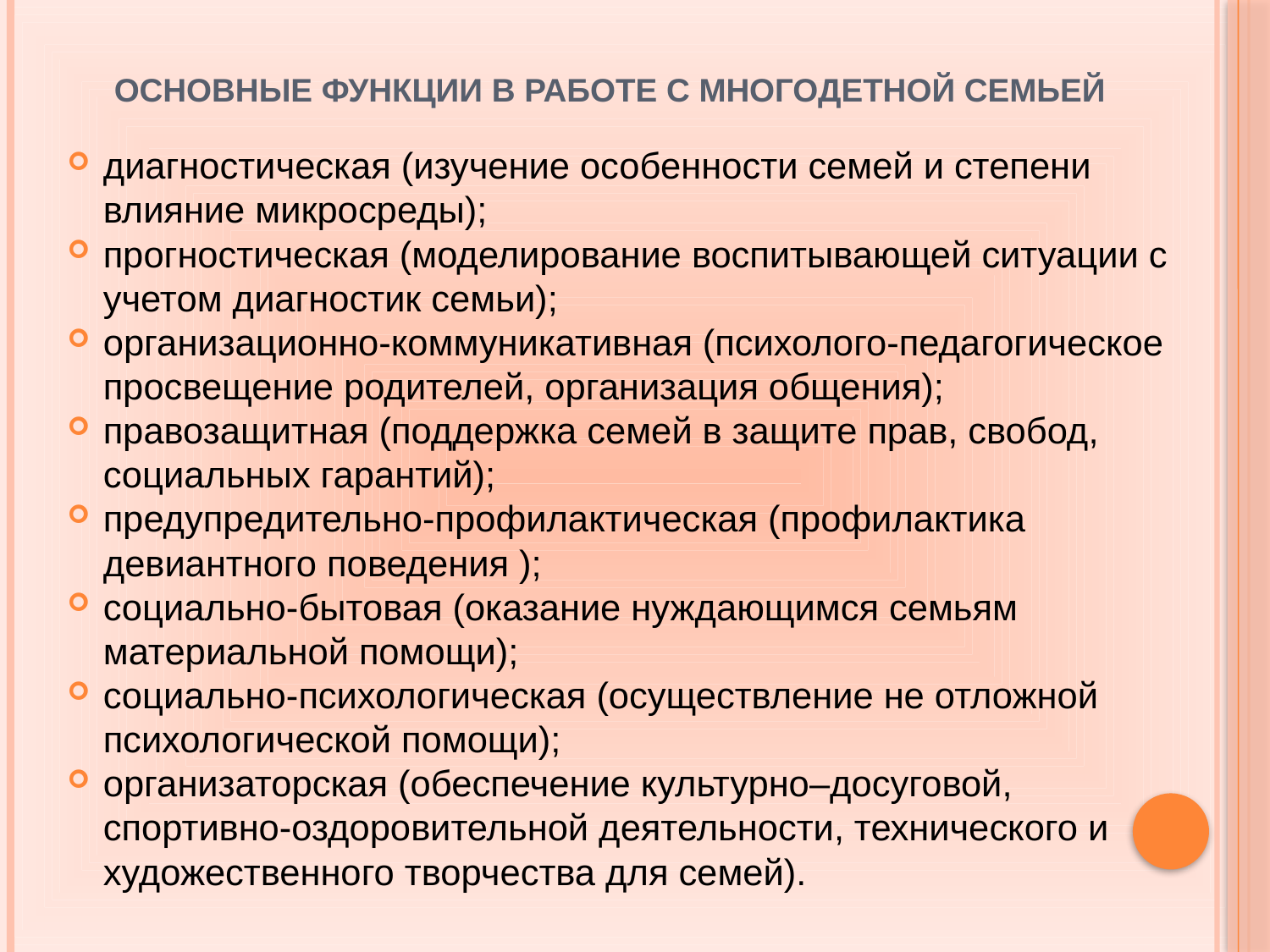

# Основные функции в работе с многодетной семьей
диагностическая (изучение особенности семей и степени влияние микросреды);
прогностическая (моделирование воспитывающей ситуации с учетом диагностик семьи);
организационно-коммуникативная (психолого-педагогическое просвещение родителей, организация общения);
правозащитная (поддержка семей в защите прав, свобод, социальных гарантий);
предупредительно-профилактическая (профилактика девиантного поведения );
социально-бытовая (оказание нуждающимся семьям материальной помощи);
социально-психологическая (осуществление не отложной психологической помощи);
организаторская (обеспечение культурно–досуговой, спортивно-оздоровительной деятельности, технического и художественного творчества для семей).